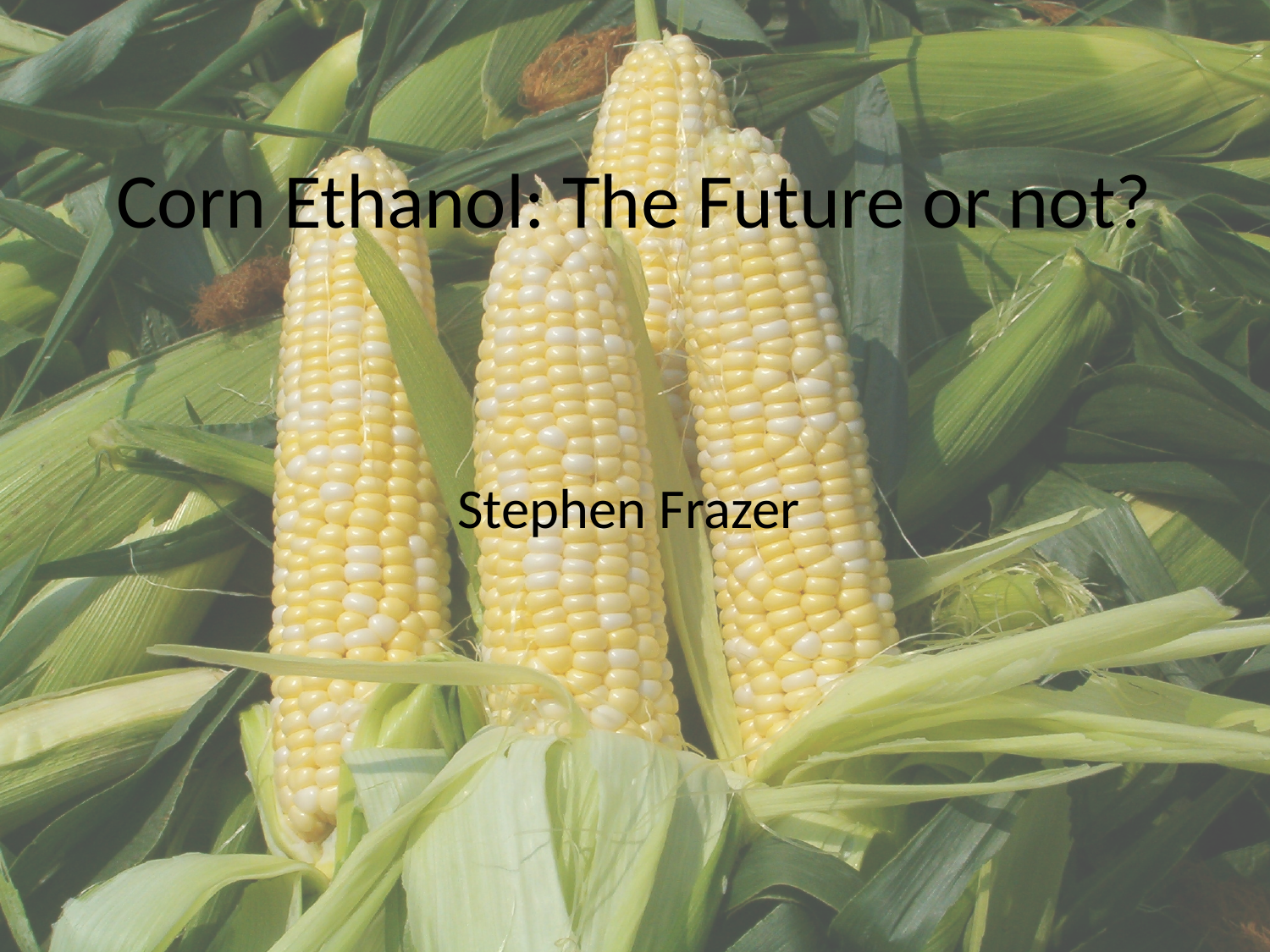

# Corn Ethanol: The Future or not?
Stephen Frazer